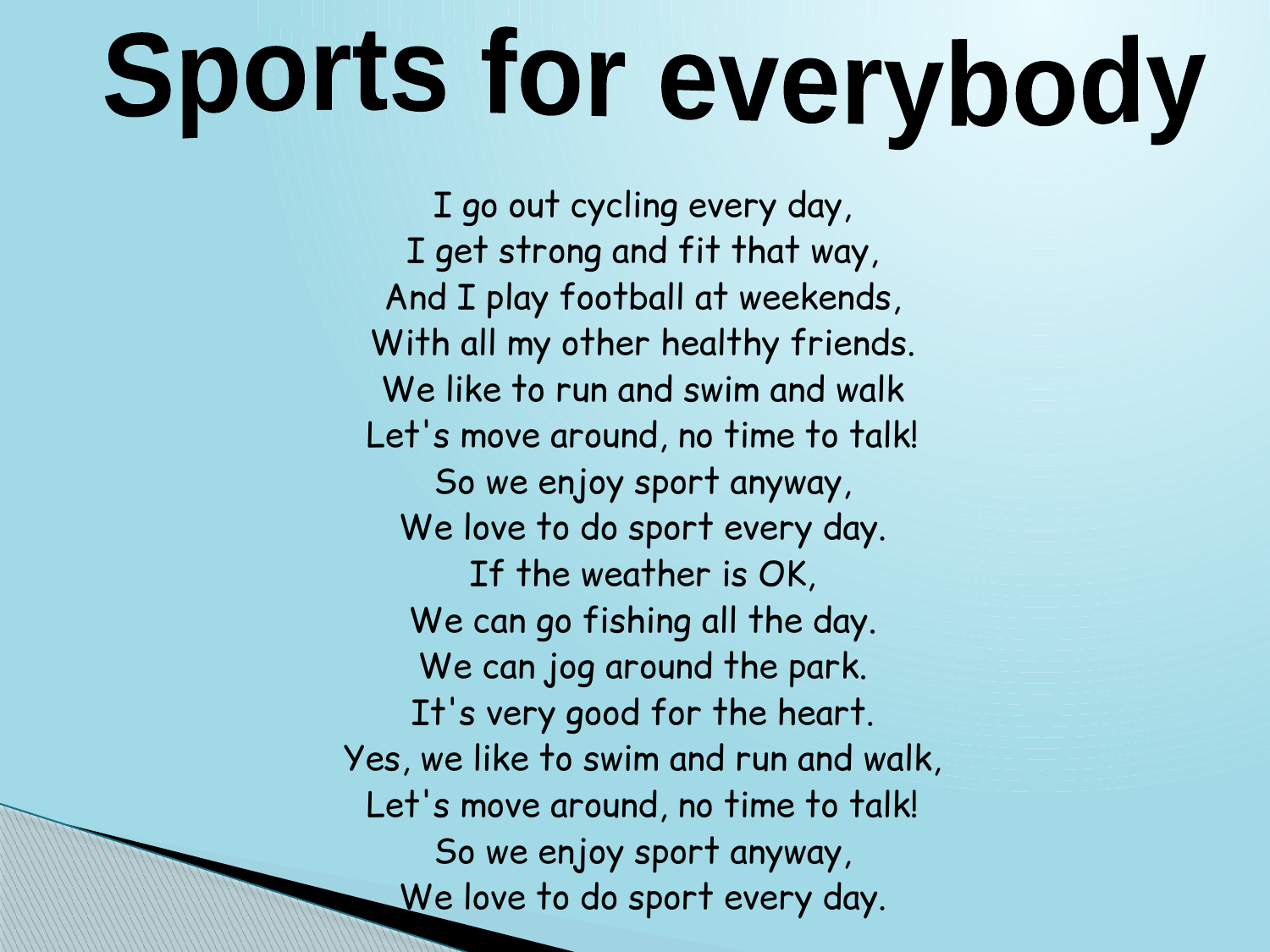

Sports for everybody
I go out cycling every day,
I get strong and fit that way,
And I play football at weekends,
With all my other healthy friends.
We like to run and swim and walk
Let's move around, no time to talk!
So we enjoy sport anyway,
We love to do sport every day.
If the weather is OK,
We can go fishing all the day.
We can jog around the park.
It's very good for the heart.
Yes, we like to swim and run and walk,
Let's move around, no time to talk!
So we enjoy sport anyway,
We love to do sport every day.